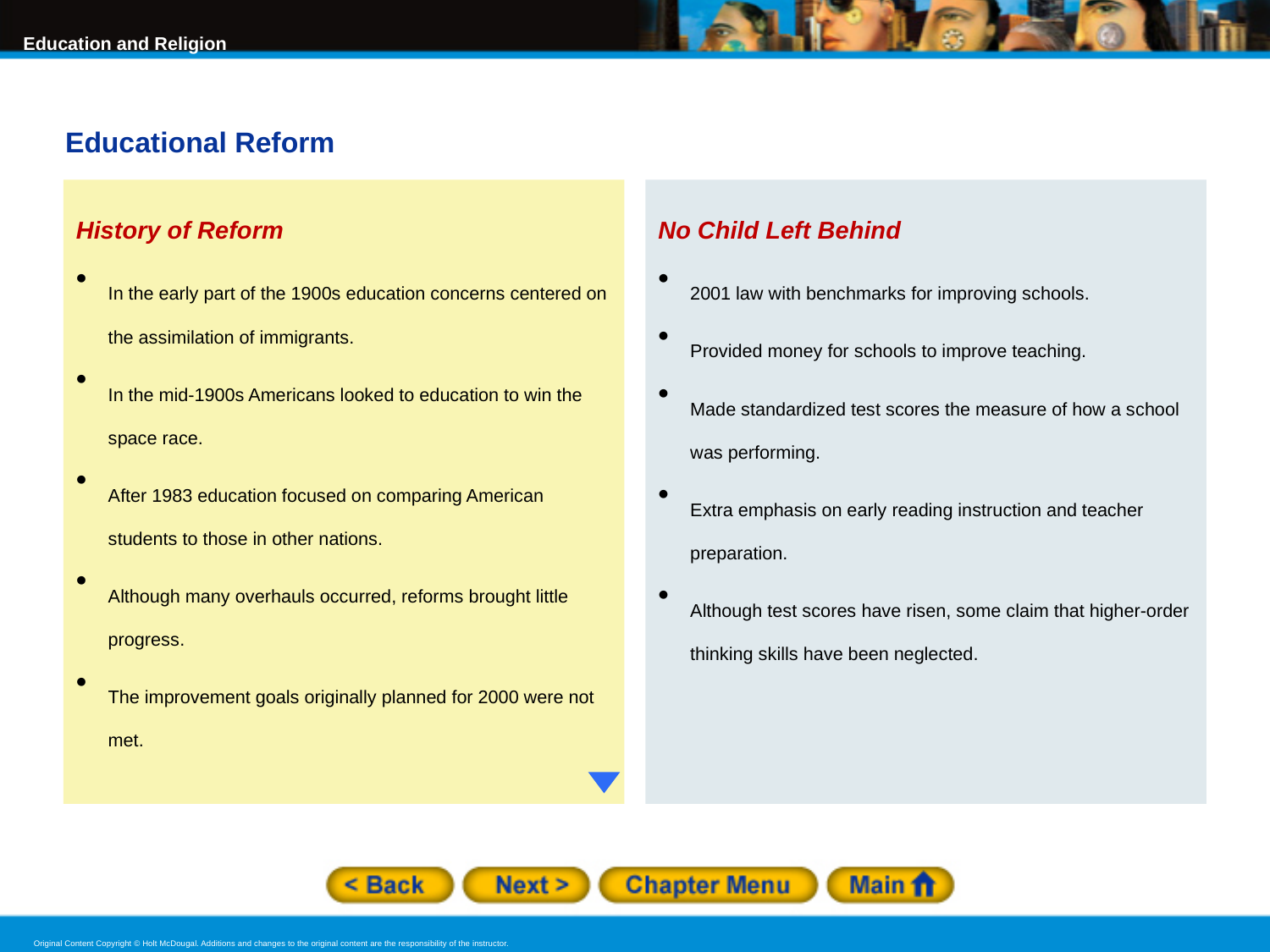

Educational Reform
History of Reform
In the early part of the 1900s education concerns centered on the assimilation of immigrants.
In the mid-1900s Americans looked to education to win the space race.
After 1983 education focused on comparing American students to those in other nations.
Although many overhauls occurred, reforms brought little progress.
The improvement goals originally planned for 2000 were not met.
No Child Left Behind
2001 law with benchmarks for improving schools.
Provided money for schools to improve teaching.
Made standardized test scores the measure of how a school was performing.
Extra emphasis on early reading instruction and teacher preparation.
Although test scores have risen, some claim that higher-order thinking skills have been neglected.